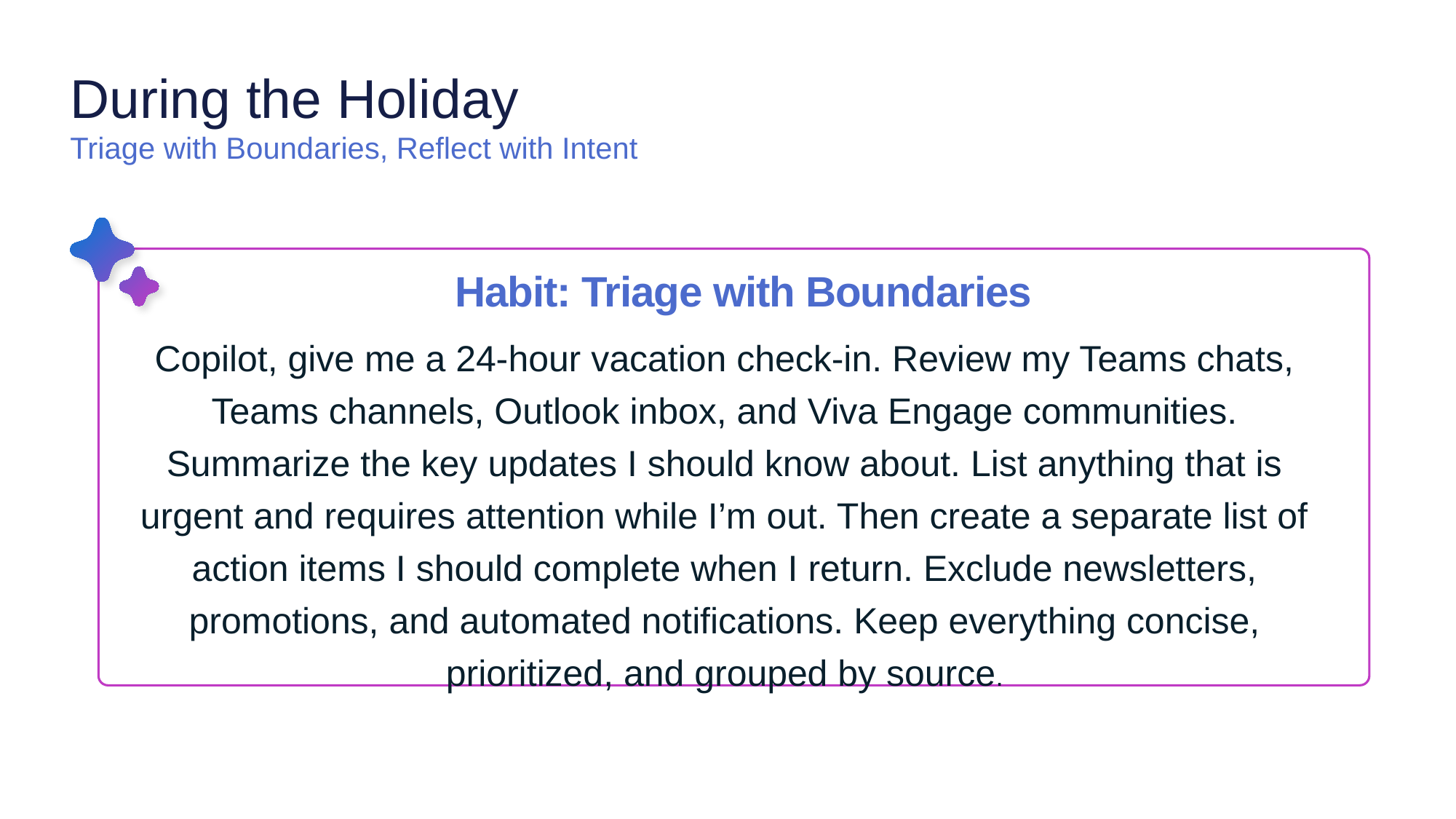

# During the Holiday Triage with Boundaries, Reflect with Intent

Habit: Triage with Boundaries
Copilot, give me a 24-hour vacation check-in. Review my Teams chats, Teams channels, Outlook inbox, and Viva Engage communities. Summarize the key updates I should know about. List anything that is urgent and requires attention while I’m out. Then create a separate list of action items I should complete when I return. Exclude newsletters, promotions, and automated notifications. Keep everything concise, prioritized, and grouped by source.